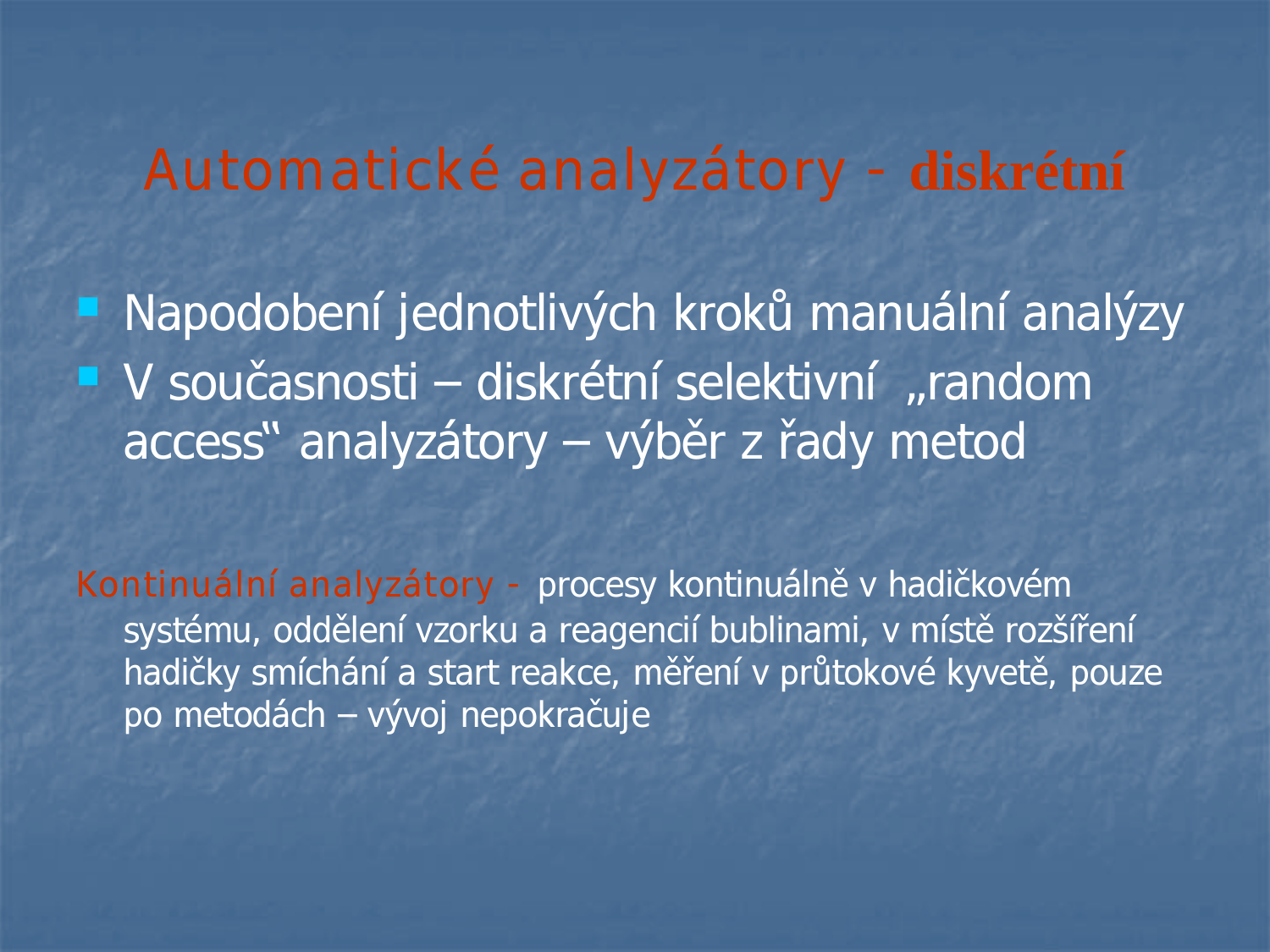

# Automatické analyzátory - diskrétní
Napodobení jednotlivých kroků manuální analýzy
V současnosti – diskrétní selektivní  „random access“ analyzátory – výběr z řady metod

Kontinuální analyzátory - procesy kontinuálně v hadičkovém systému, oddělení vzorku a reagencií bublinami, v místě rozšíření hadičky smíchání a start reakce, měření v průtokové kyvetě, pouze po metodách – vývoj nepokračuje